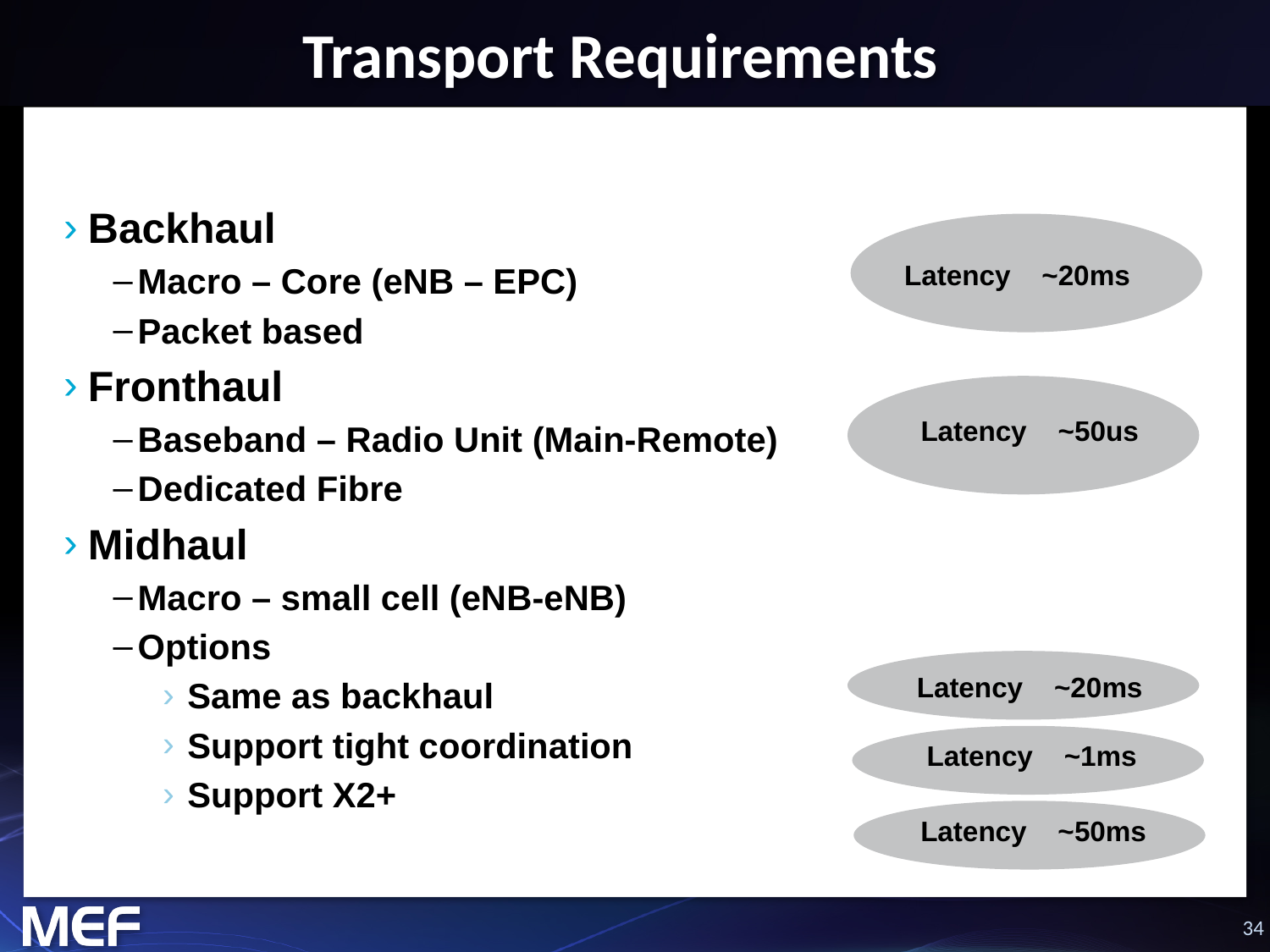

# Transport Requirements
Backhaul
Macro – Core (eNB – EPC)
Packet based
Fronthaul
Baseband – Radio Unit (Main-Remote)
Dedicated Fibre
Midhaul
Macro – small cell (eNB-eNB)
Options
Same as backhaul
Support tight coordination
Support X2+

Latency    ~20ms

Latency    ~50us

Latency    ~20ms

Latency    ~1ms

Latency    ~50ms